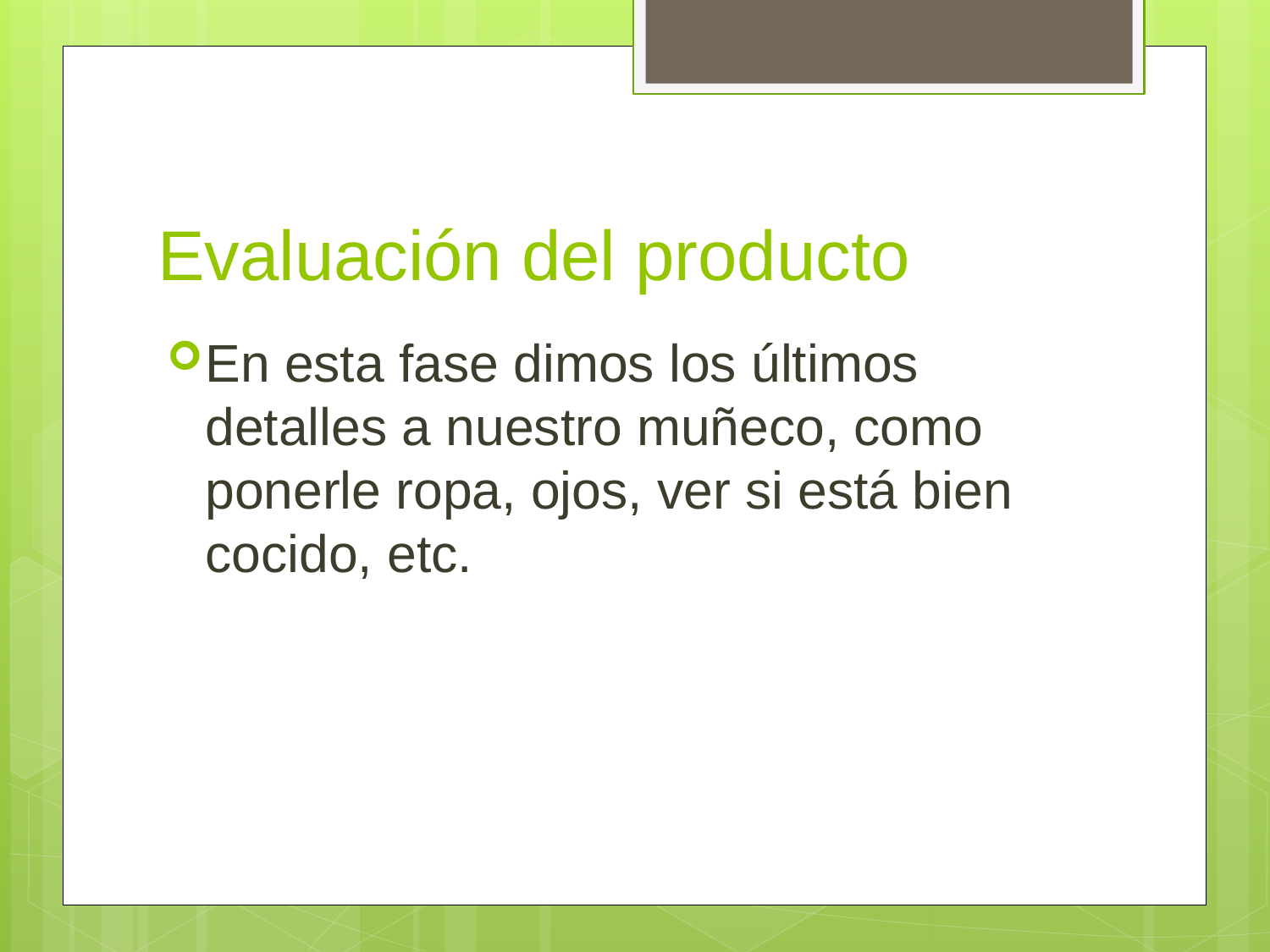

# Evaluación del producto
En esta fase dimos los últimos detalles a nuestro muñeco, como ponerle ropa, ojos, ver si está bien cocido, etc.